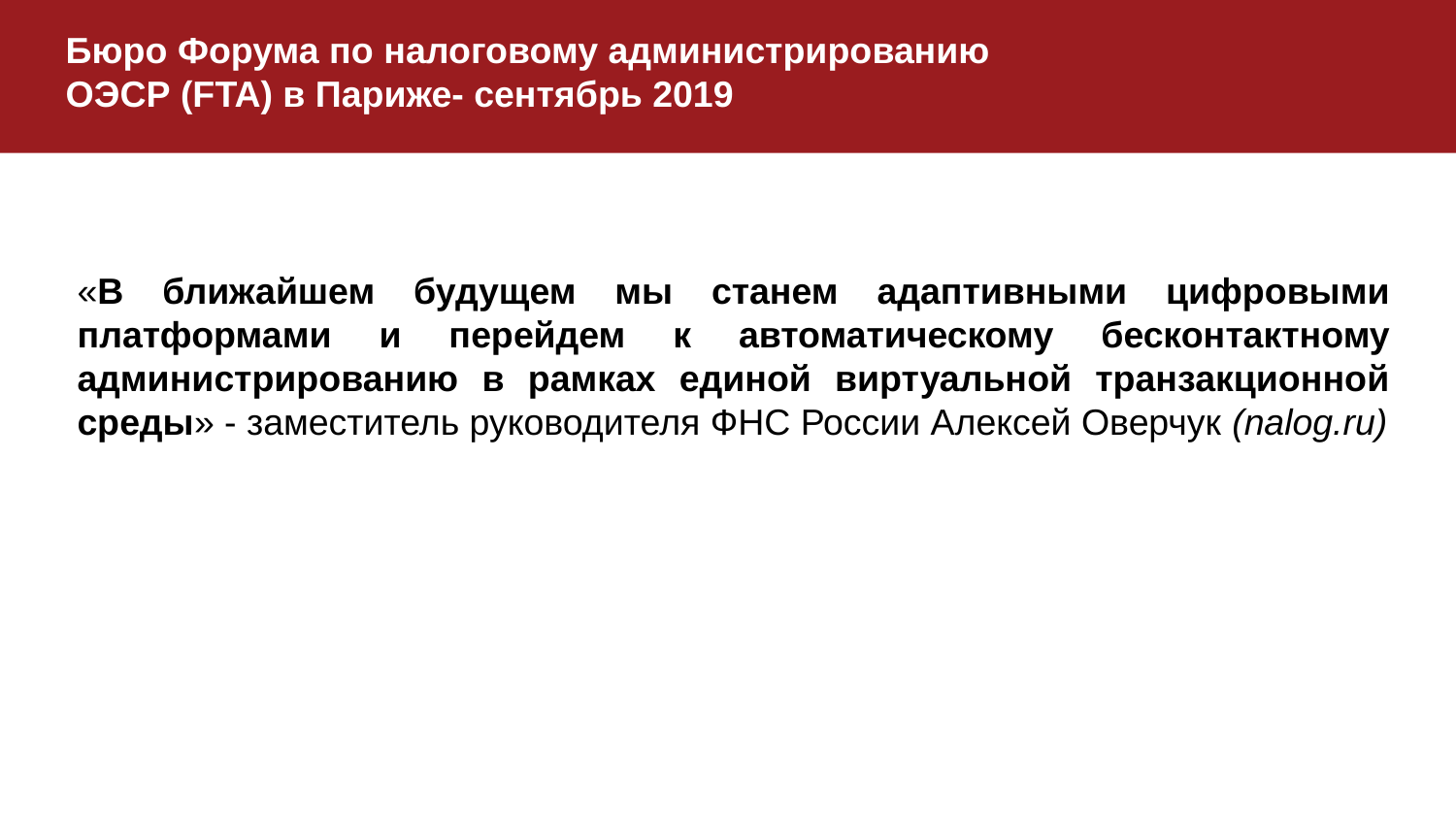

Бюро Форума по налоговому администрированию
ОЭСР (FTA) в Париже- сентябрь 2019
«В ближайшем будущем мы станем адаптивными цифровыми платформами и перейдем к автоматическому бесконтактному администрированию в рамках единой виртуальной транзакционной среды» - заместитель руководителя ФНС России Алексей Оверчук (nalog.ru)